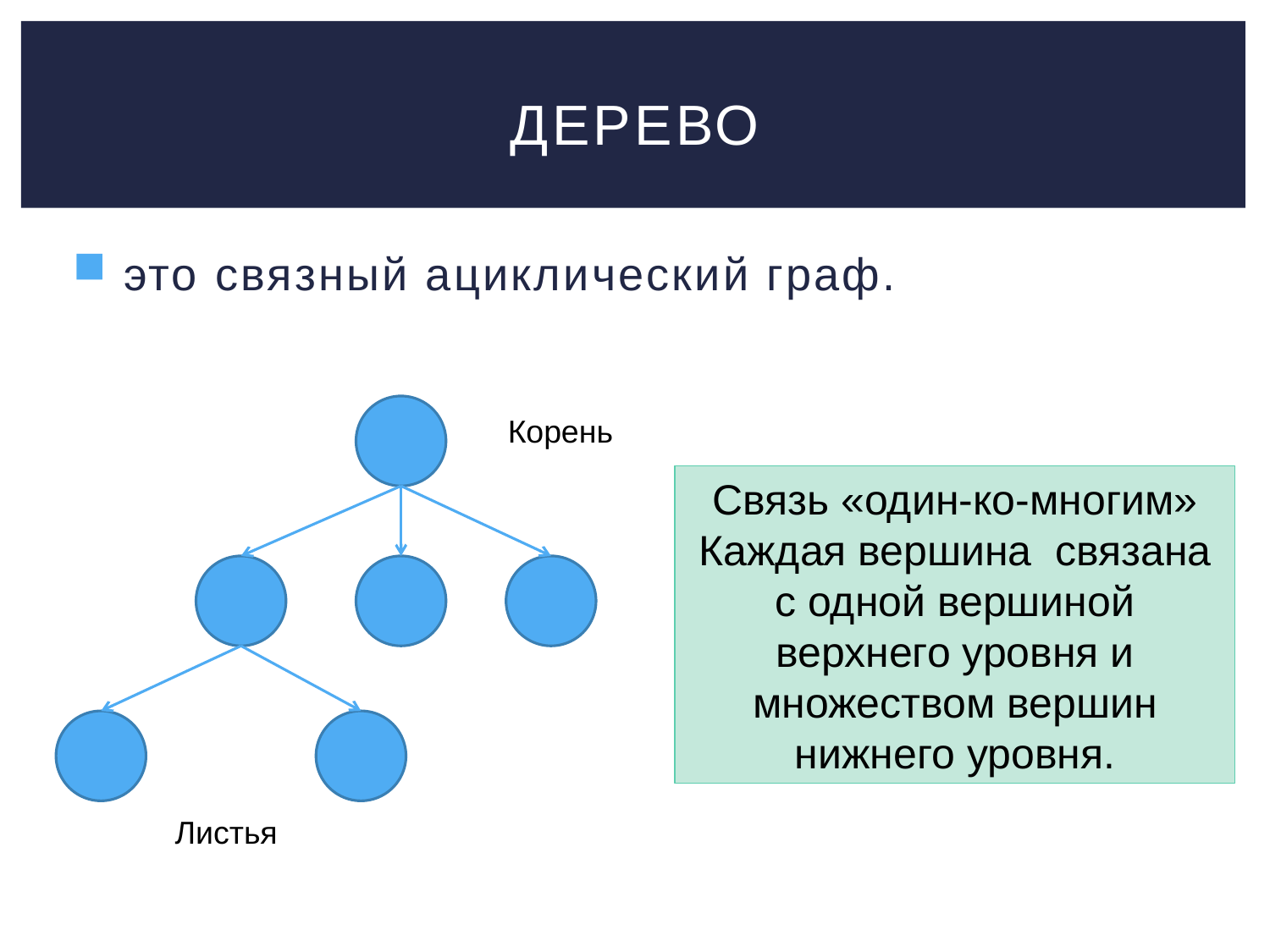

# Дерево
 это связный ациклический граф.

Корень
Связь «один-ко-многим»
Каждая вершина  связана
с одной вершиной верхнего уровня и множеством вершин нижнего уровня.

Листья